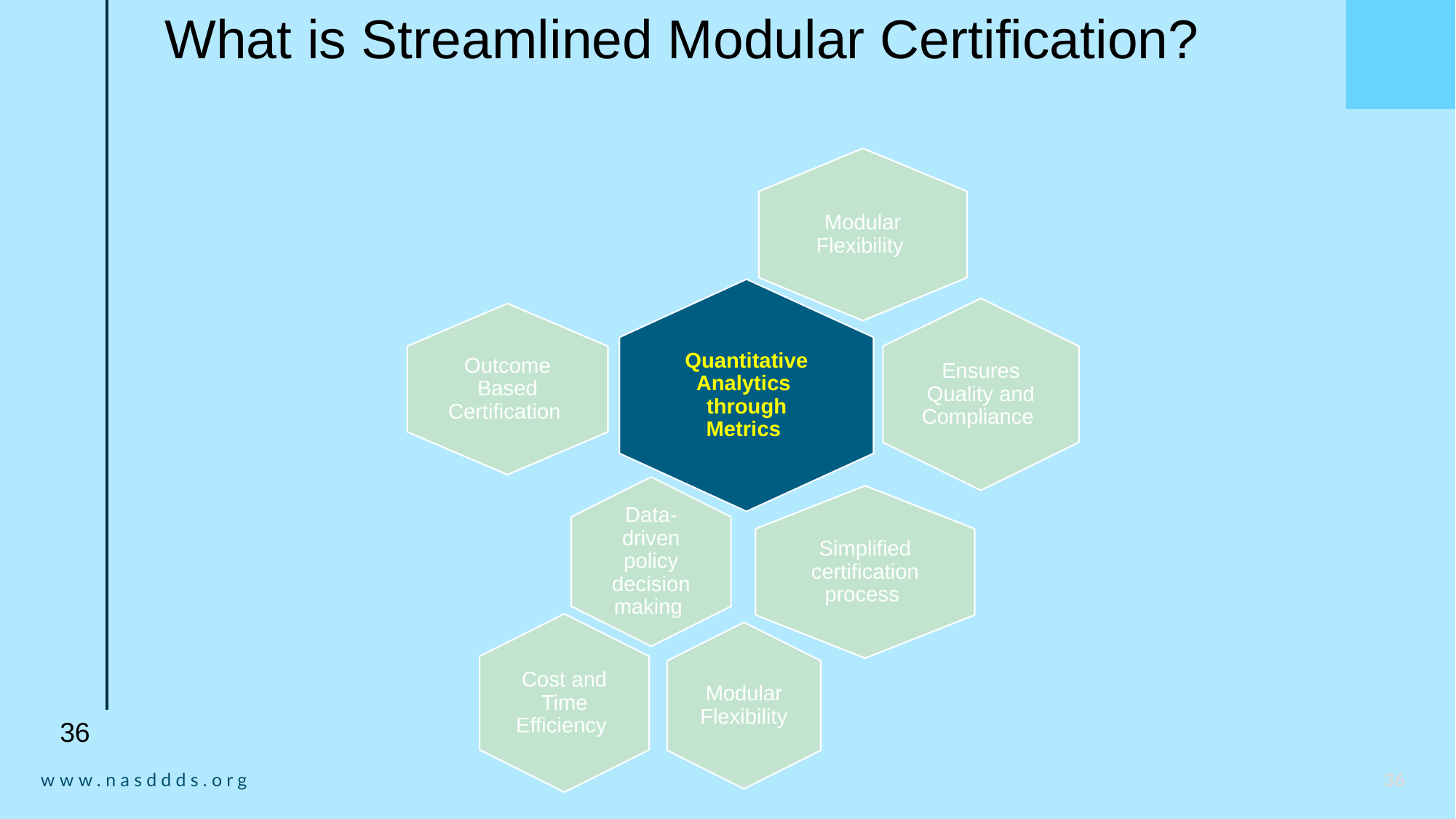

# What is Streamlined Modular Certification?
Modular Flexibility
Outcome Based Certification
Quantitative Analytics  through Metrics
Ensures Quality and Compliance
Simplified certification process
Cost and Time Efficiency
Modular Flexibility
Data-driven policy decision making

36